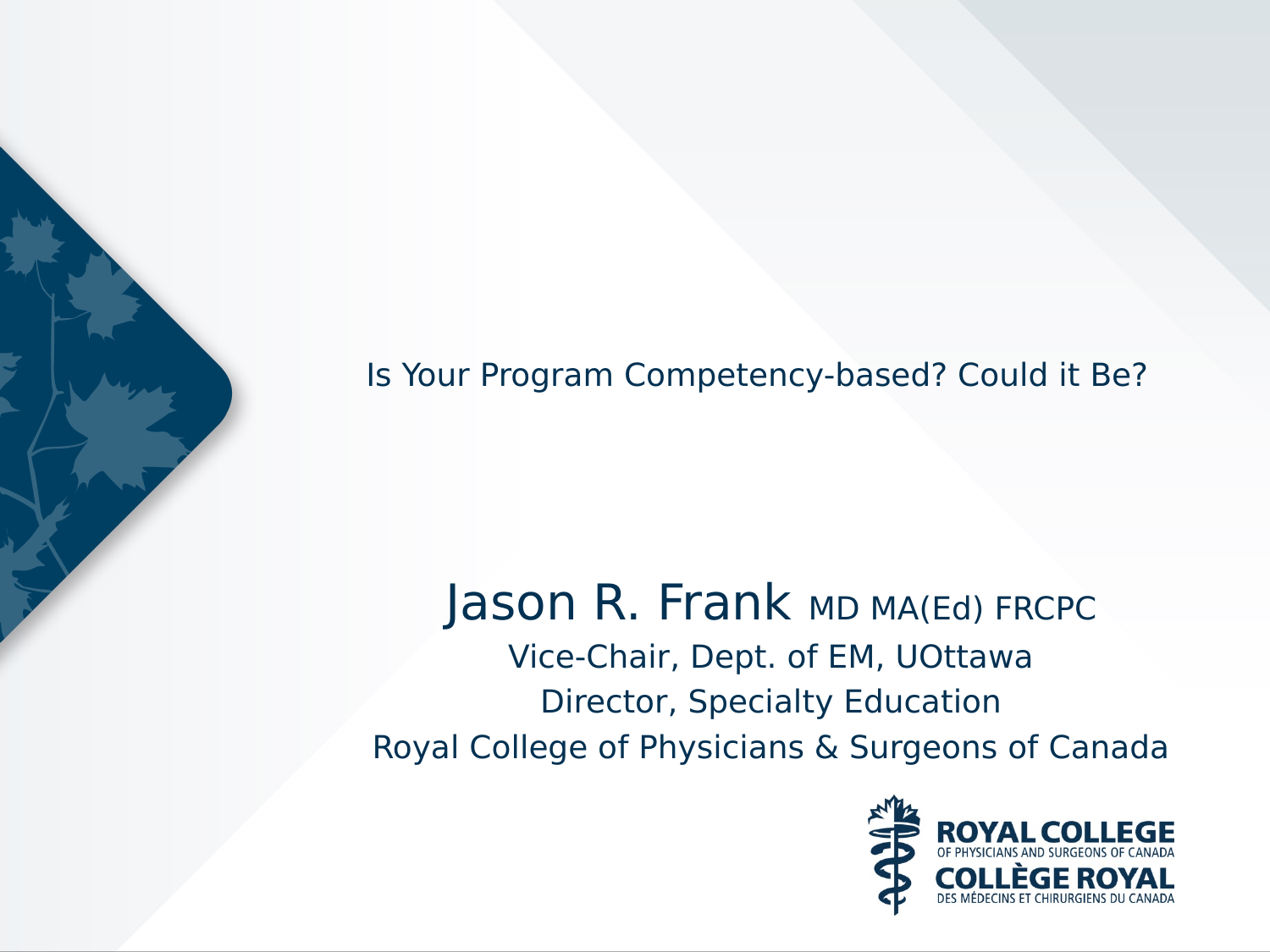

# Is Your Program Competency-based? Could it Be?
Jason R. Frank MD MA(Ed) FRCPC
Vice-Chair, Dept. of EM, UOttawa
Director, Specialty Education
Royal College of Physicians & Surgeons of Canada